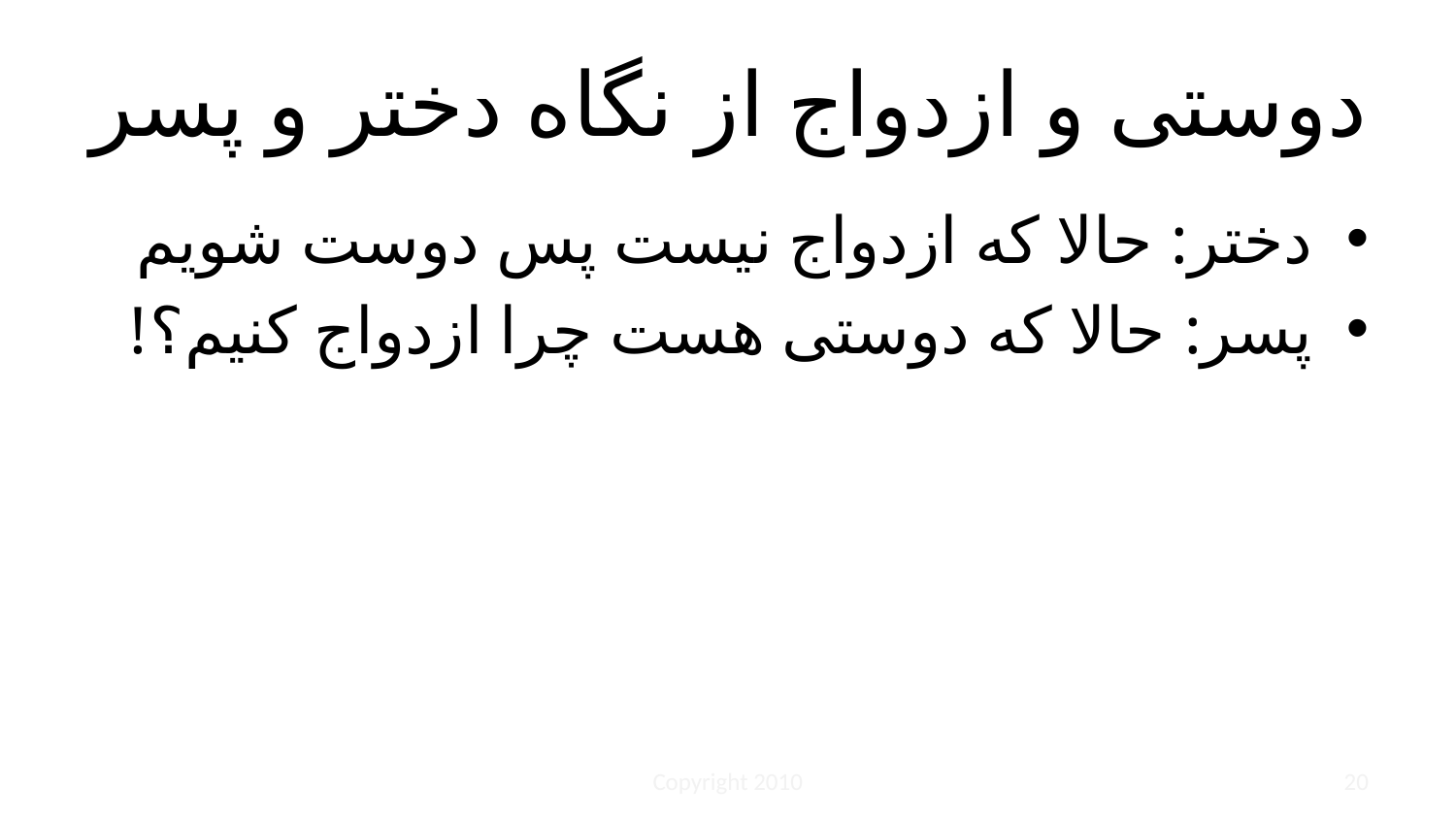

# دوستی و ازدواج از نگاه دختر و پسر
دختر: حالا که ازدواج نیست پس دوست شویم
پسر: حالا که دوستی هست چرا ازدواج کنیم؟!
Copyright 2010
20